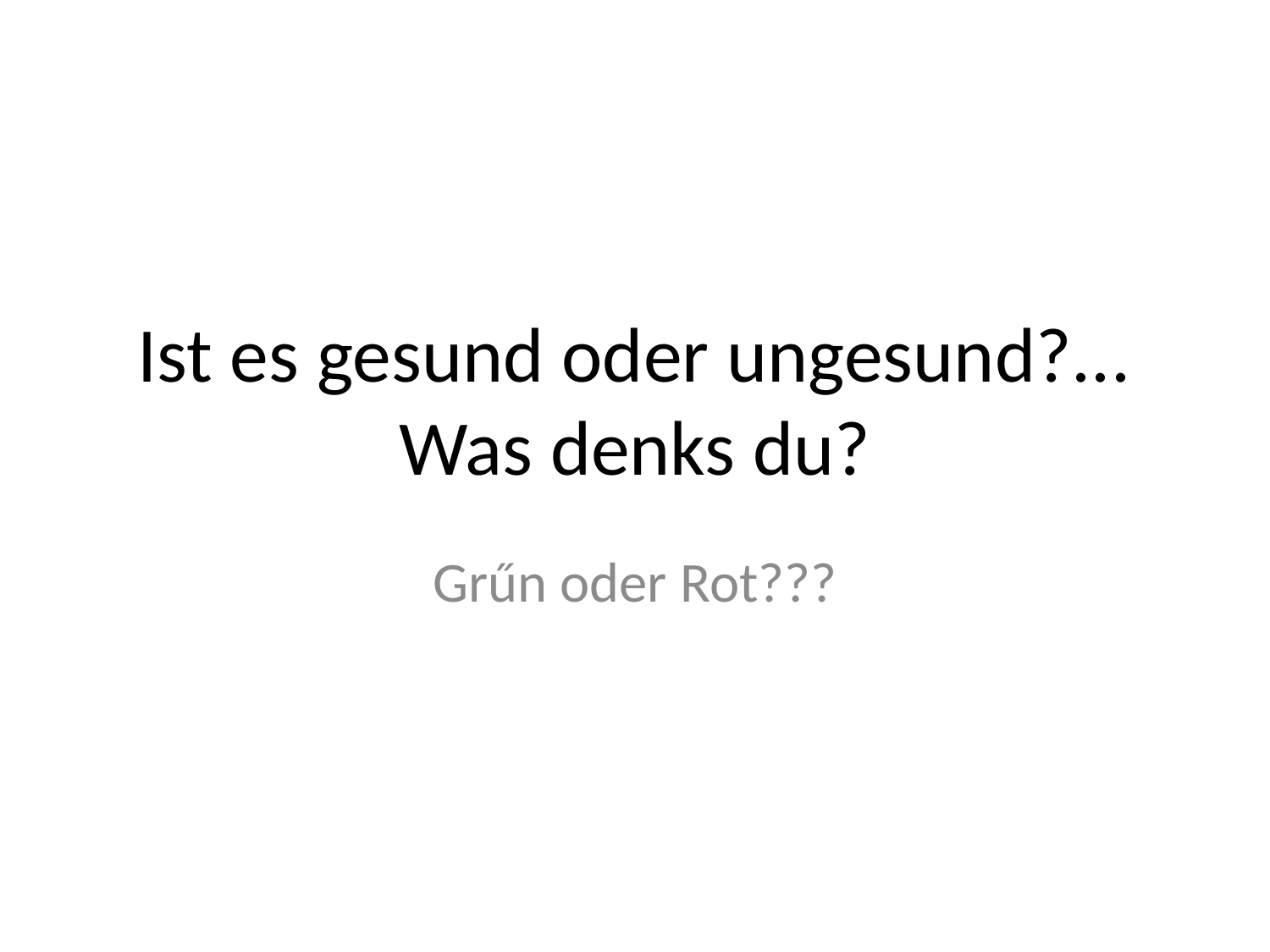

# Ist es gesund oder ungesund?... Was denks du?
Grűn oder Rot???